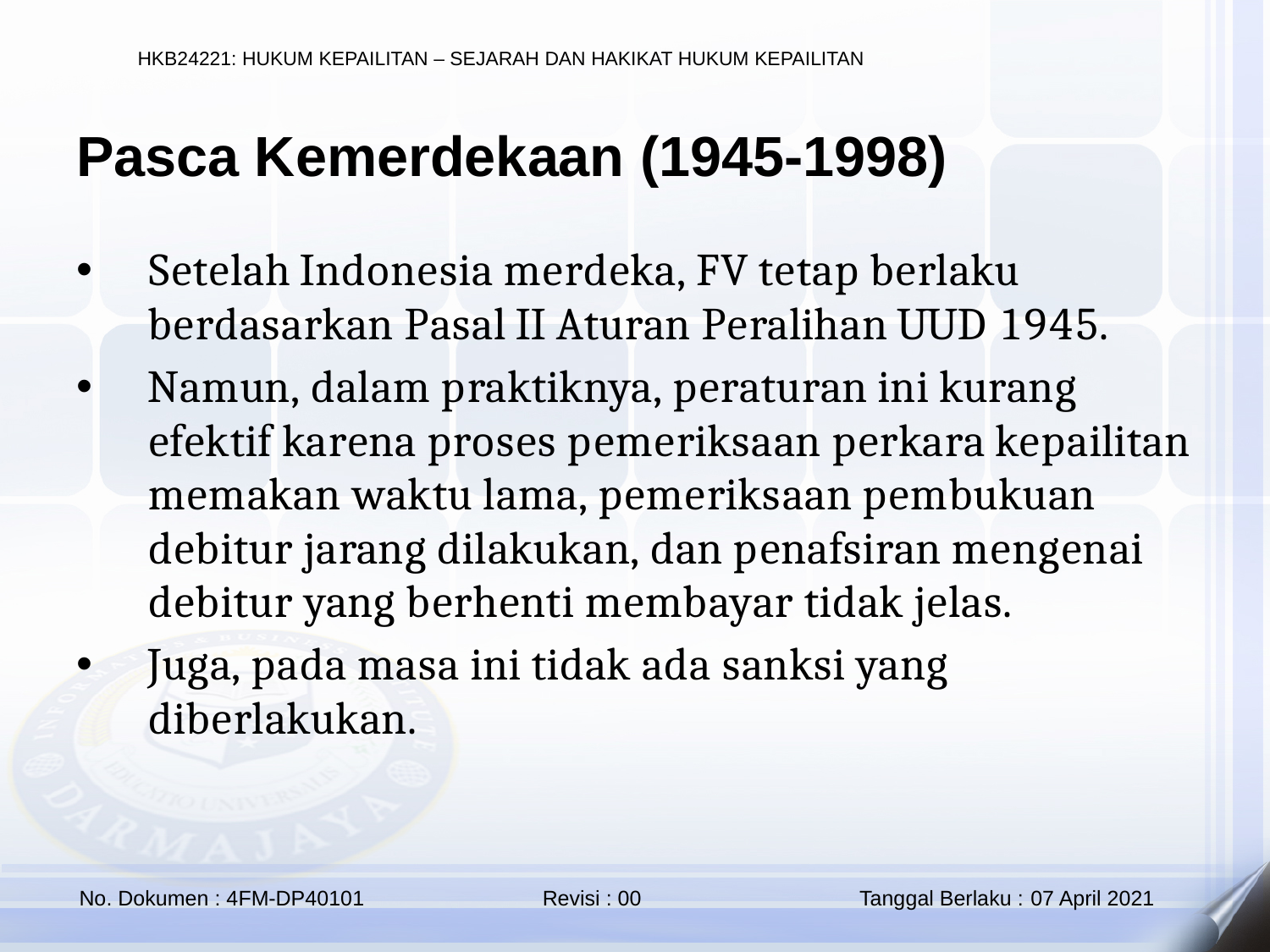

Pasca Kemerdekaan (1945-1998)
Setelah Indonesia merdeka, FV tetap berlaku berdasarkan Pasal II Aturan Peralihan UUD 1945.
Namun, dalam praktiknya, peraturan ini kurang efektif karena proses pemeriksaan perkara kepailitan memakan waktu lama, pemeriksaan pembukuan debitur jarang dilakukan, dan penafsiran mengenai debitur yang berhenti membayar tidak jelas.
Juga, pada masa ini tidak ada sanksi yang diberlakukan.